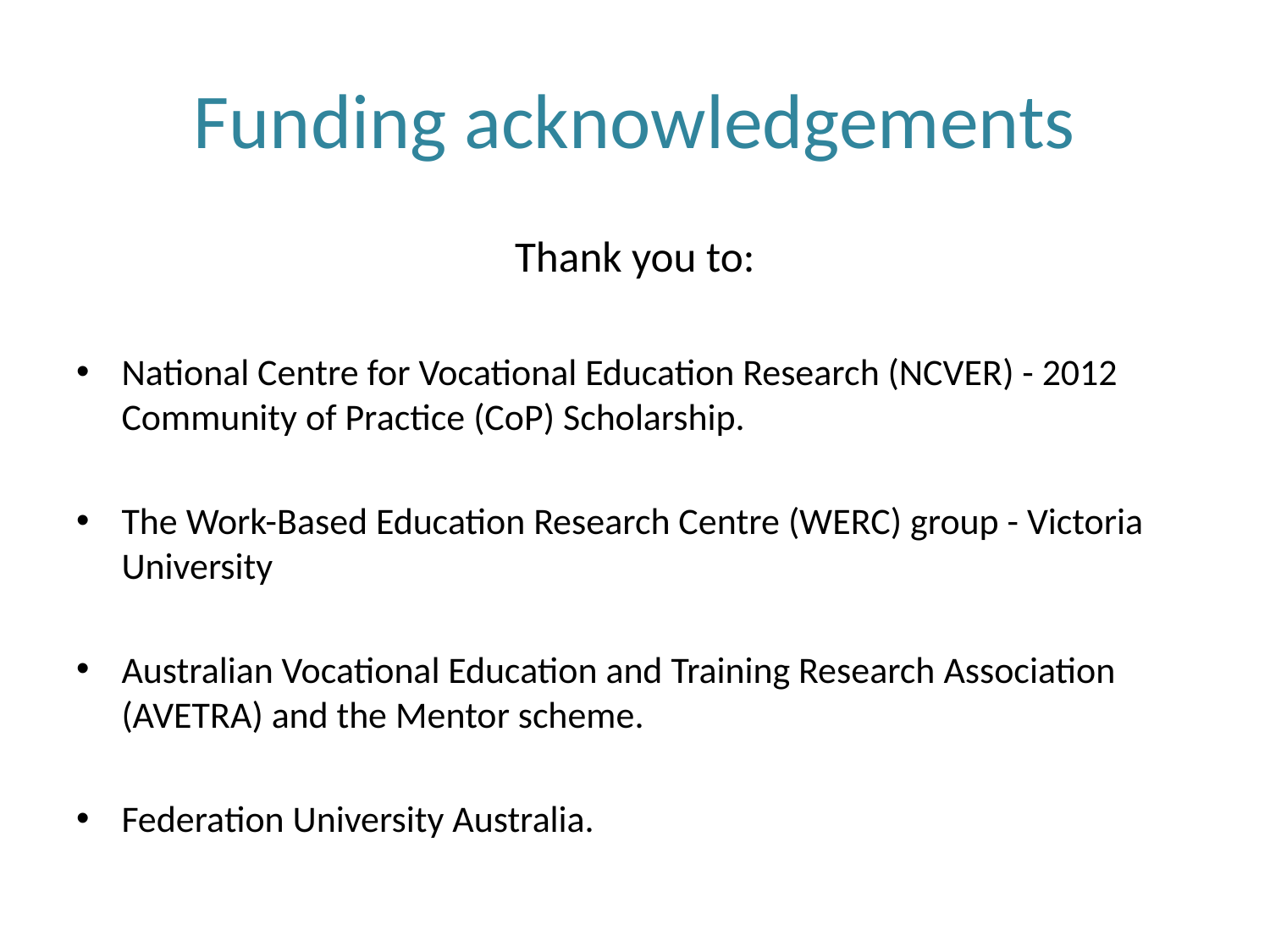

# Funding acknowledgements
Thank you to:

National Centre for Vocational Education Research (NCVER) - 2012 Community of Practice (CoP) Scholarship.

The Work-Based Education Research Centre (WERC) group - Victoria University

Australian Vocational Education and Training Research Association (AVETRA) and the Mentor scheme.

Federation University Australia.